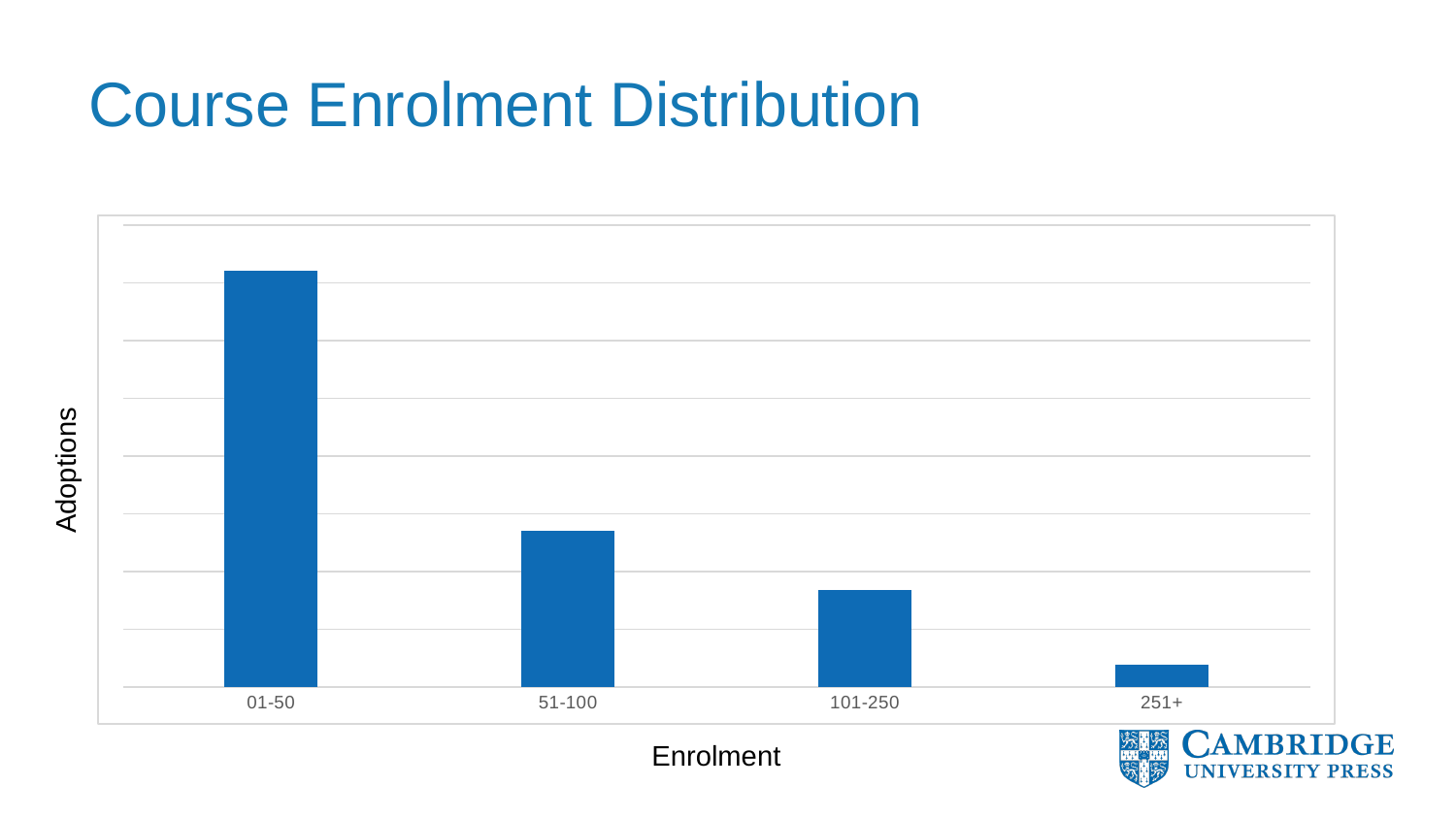

Course Enrolment Distribution

### Chart

| Category | Total |
|---|---|
| 01-50 | 1444.0 |
| 51-100 | 540.0 |
| 101-250 | 336.0 |
| 251+ | 77.0 |
Adoptions
Enrolment